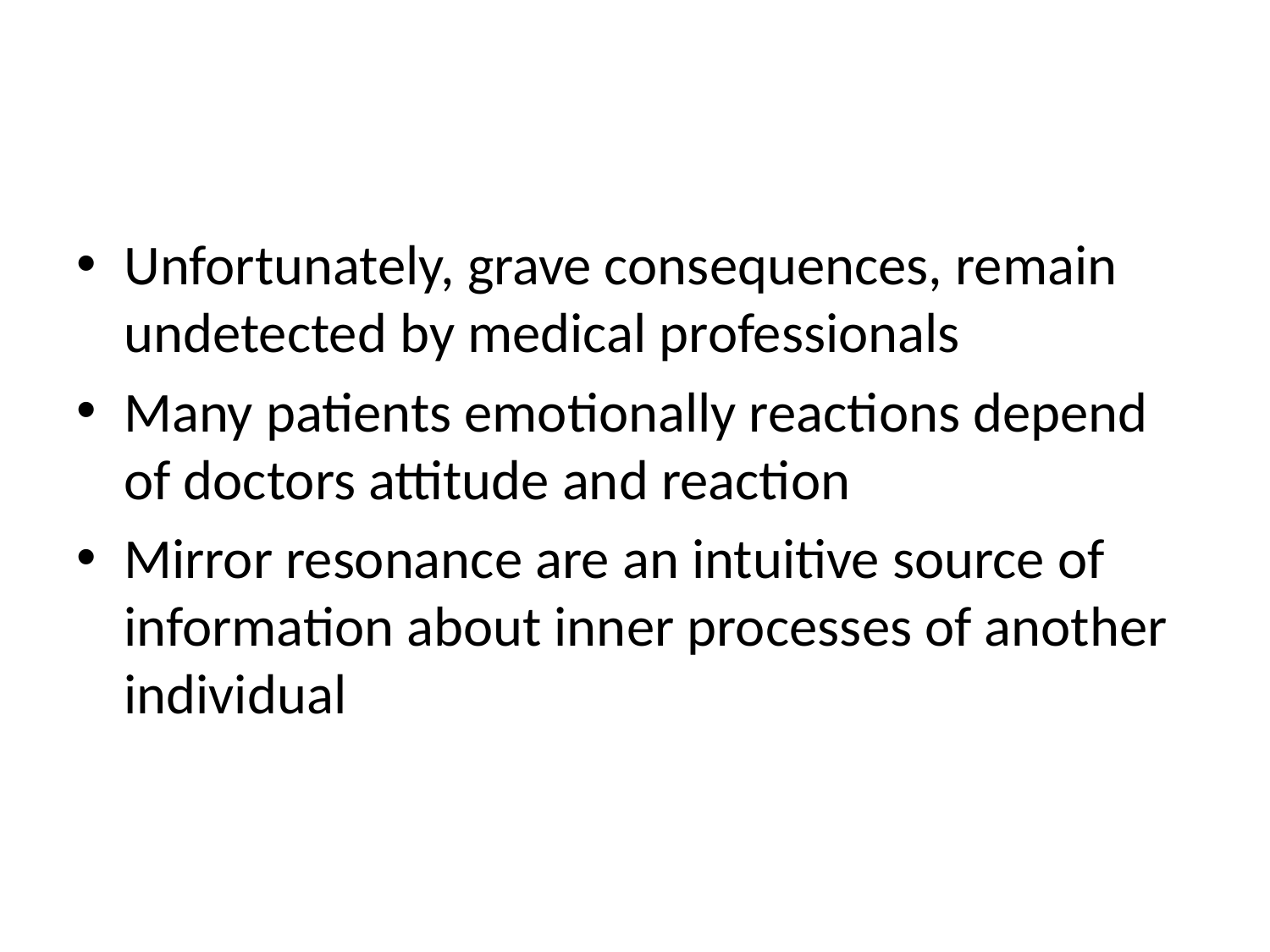

#
Unfortunately, grave consequences, remain undetected by medical professionals
Many patients emotionally reactions depend of doctors attitude and reaction
Mirror resonance are an intuitive source of information about inner processes of another individual